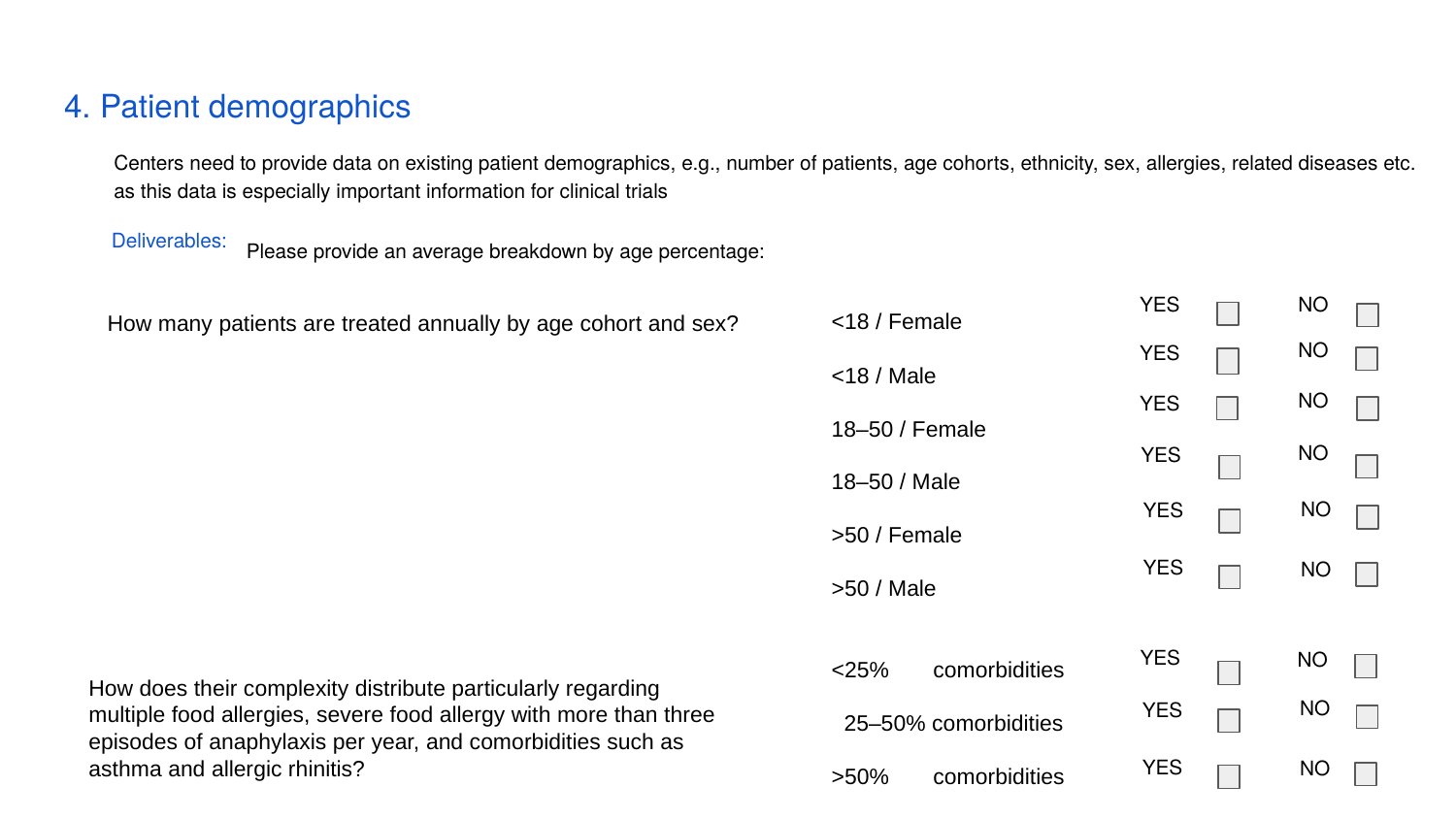

# 4. Patient demographics
Centers need to provide data on existing patient demographics, e.g., number of patients, age cohorts, ethnicity, sex, allergies, related diseases etc. as this data is especially important information for clinical trials
Deliverables:
Please provide an average breakdown by age percentage:
How many patients are treated annually by age cohort and sex?
<18 / Female
<18 / Male
18–50 / Female
18–50 / Male
>50 / Female
>50 / Male
YES
NO

NO
YES

NO
YES

NO
YES

NO
YES

YES
NO

YES
NO
<25%       comorbidities
  25–50% comorbidities
>50%       comorbidities

How does their complexity distribute particularly regarding multiple food allergies, severe food allergy with more than three episodes of anaphylaxis per year, and comorbidities such as asthma and allergic rhinitis?
NO
YES

YES
NO